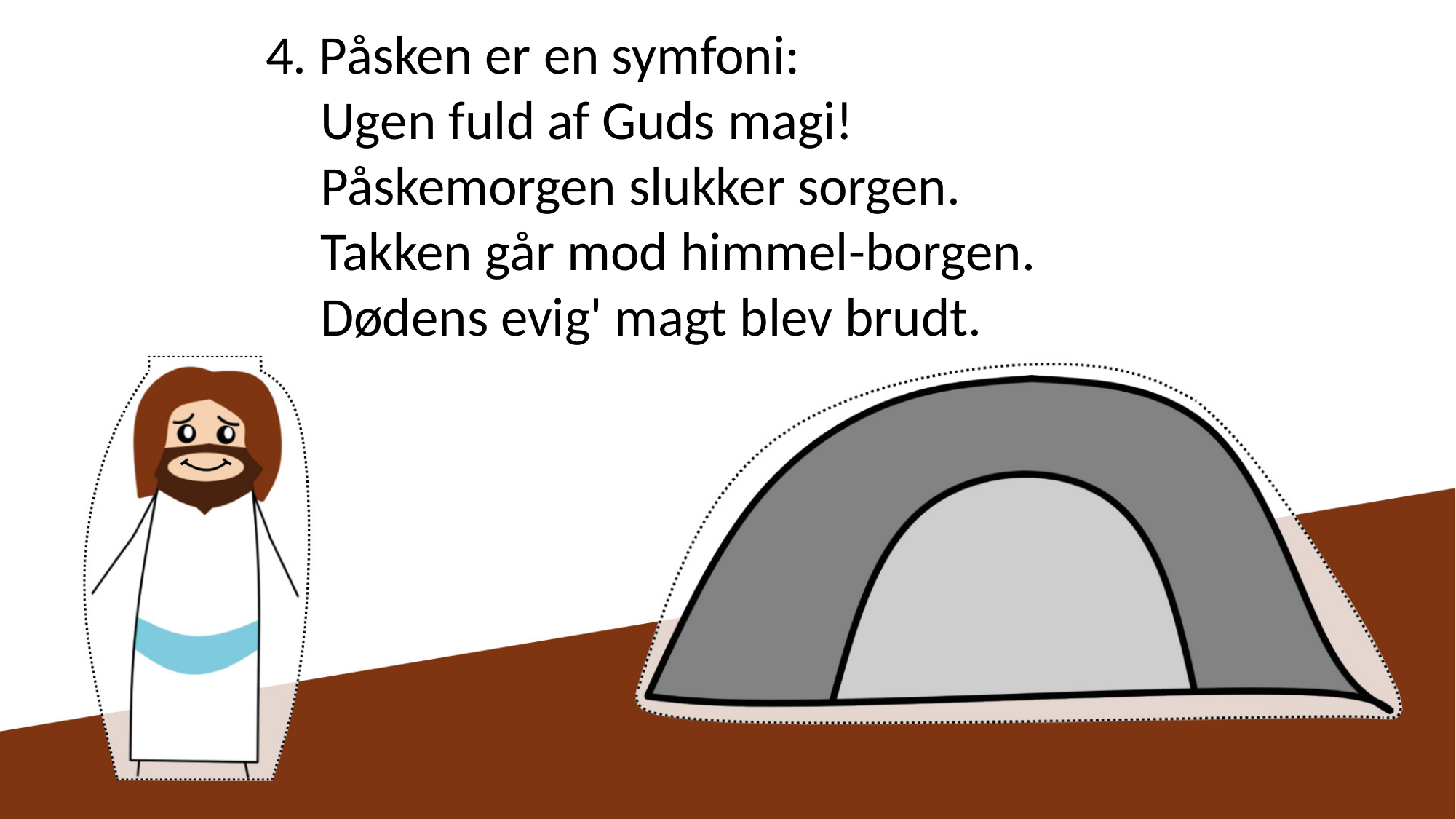

4. Påsken er en symfoni:
Ugen fuld af Guds magi!
Påskemorgen slukker sorgen.
Takken går mod himmel-borgen.
Dødens evig' magt blev brudt.